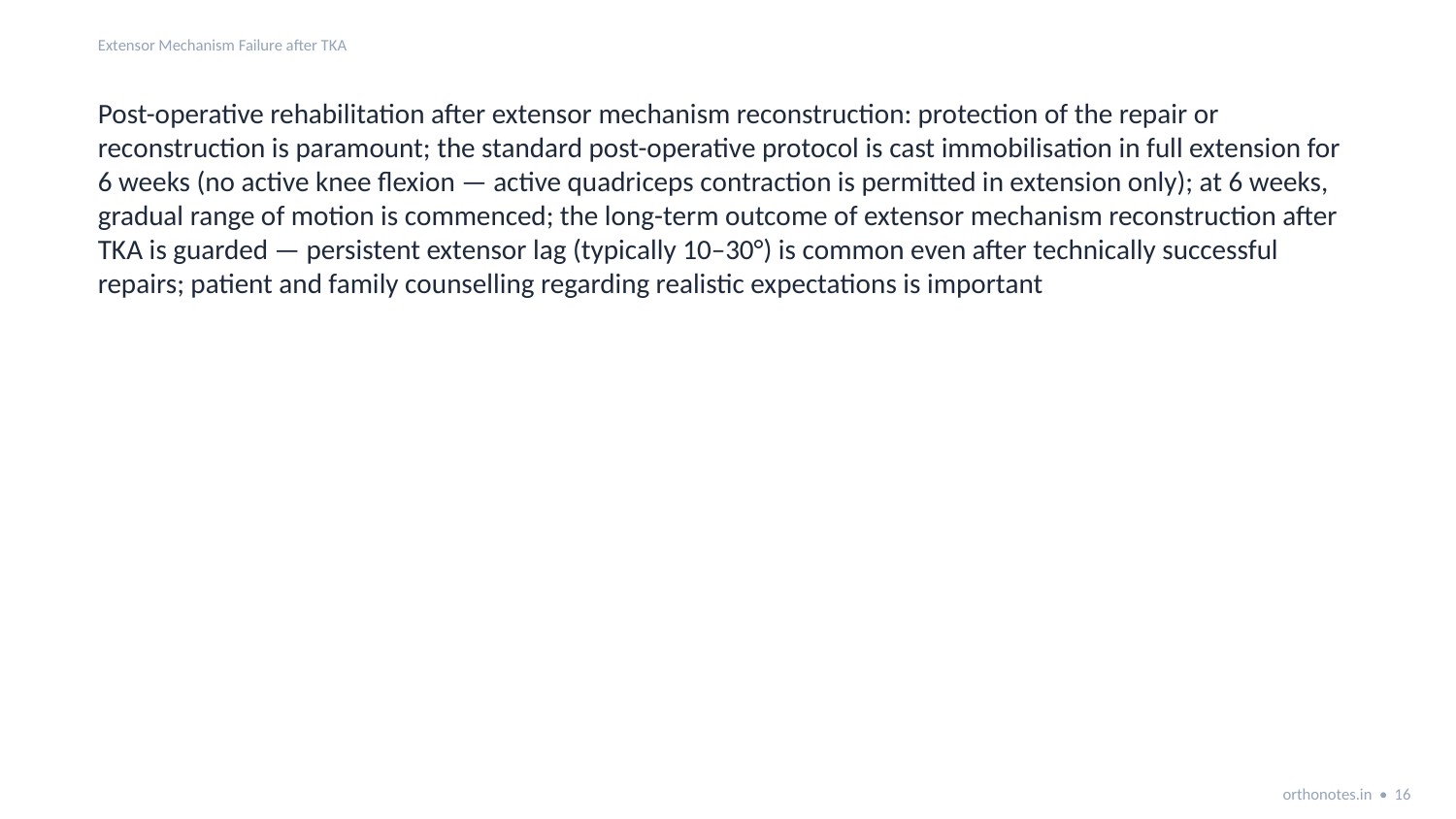

Extensor Mechanism Failure after TKA
Post-operative rehabilitation after extensor mechanism reconstruction: protection of the repair or reconstruction is paramount; the standard post-operative protocol is cast immobilisation in full extension for 6 weeks (no active knee flexion — active quadriceps contraction is permitted in extension only); at 6 weeks, gradual range of motion is commenced; the long-term outcome of extensor mechanism reconstruction after TKA is guarded — persistent extensor lag (typically 10–30°) is common even after technically successful repairs; patient and family counselling regarding realistic expectations is important
orthonotes.in  •  16